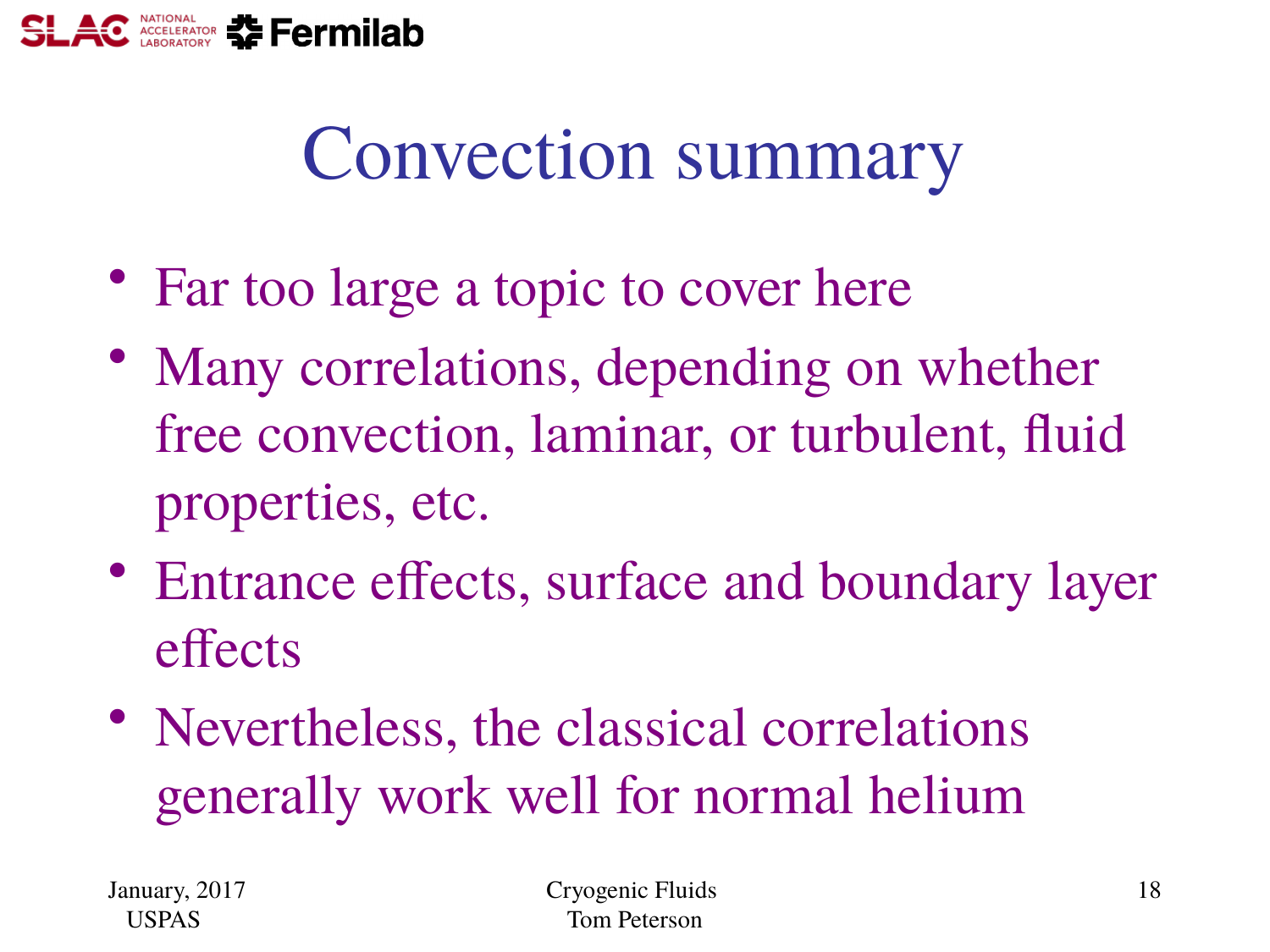

# Convection summary
Far too large a topic to cover here
Many correlations, depending on whether free convection, laminar, or turbulent, fluid properties, etc.
Entrance effects, surface and boundary layer effects
Nevertheless, the classical correlations generally work well for normal helium
January, 2017    USPAS
Cryogenic Fluids  Tom Peterson
18